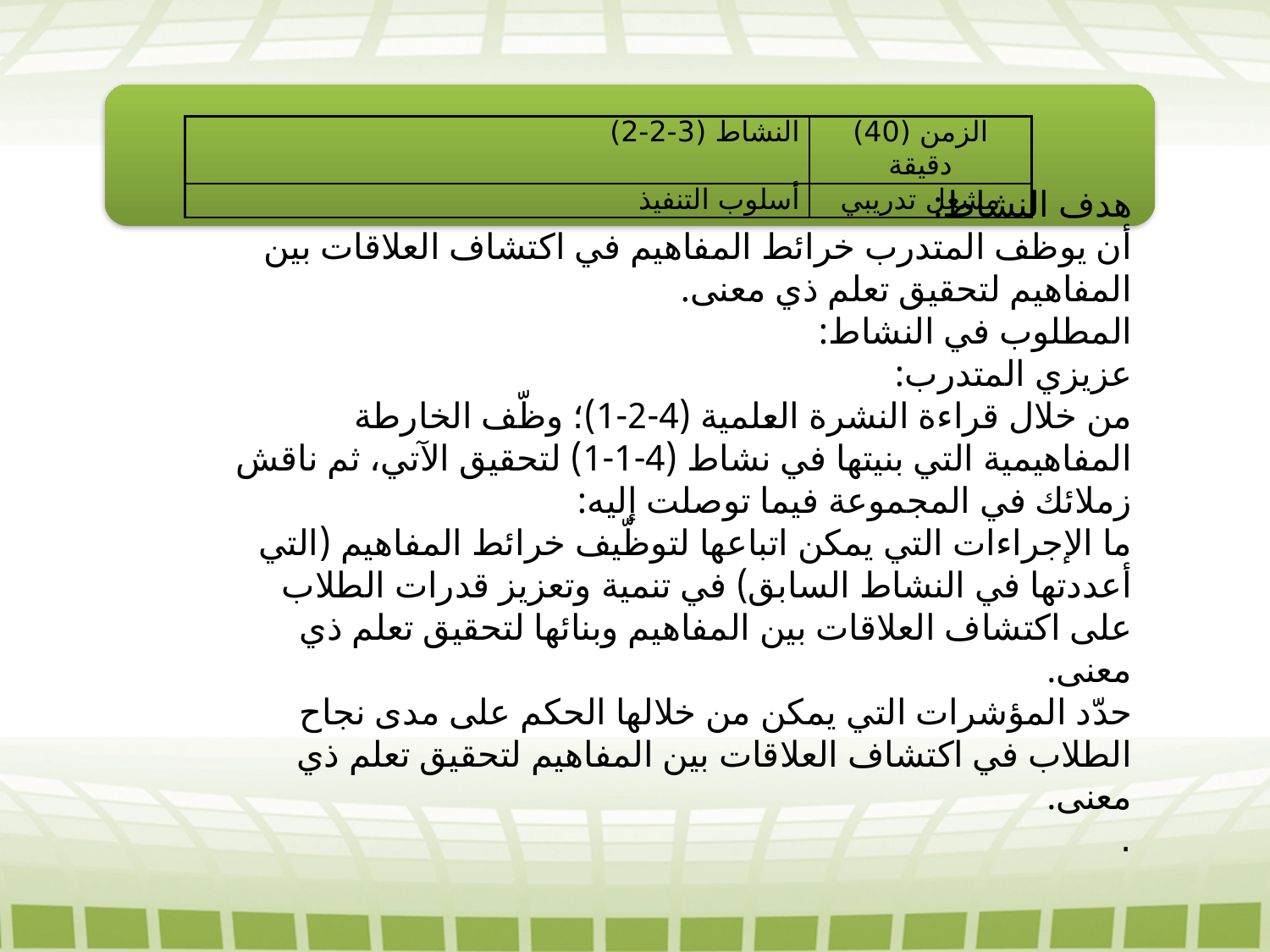

| النشاط (3-2-2) | الزمن (40) دقيقة |
| --- | --- |
| أسلوب التنفيذ | مشغل تدريبي |
هدف النشاط:
أن يوظف المتدرب خرائط المفاهيم في اكتشاف العلاقات بين المفاهيم لتحقيق تعلم ذي معنى.
المطلوب في النشاط:
عزيزي المتدرب:
من خلال قراءة النشرة العلمية (4-2-1)؛ وظّف الخارطة المفاهيمية التي بنيتها في نشاط (4-1-1) لتحقيق الآتي، ثم ناقش زملائك في المجموعة فيما توصلت إليه:
ما الإجراءات التي يمكن اتباعها لتوظّيف خرائط المفاهيم (التي أعددتها في النشاط السابق) في تنمية وتعزيز قدرات الطلاب على اكتشاف العلاقات بين المفاهيم وبنائها لتحقيق تعلم ذي معنى.
حدّد المؤشرات التي يمكن من خلالها الحكم على مدى نجاح الطلاب في اكتشاف العلاقات بين المفاهيم لتحقيق تعلم ذي معنى.
.